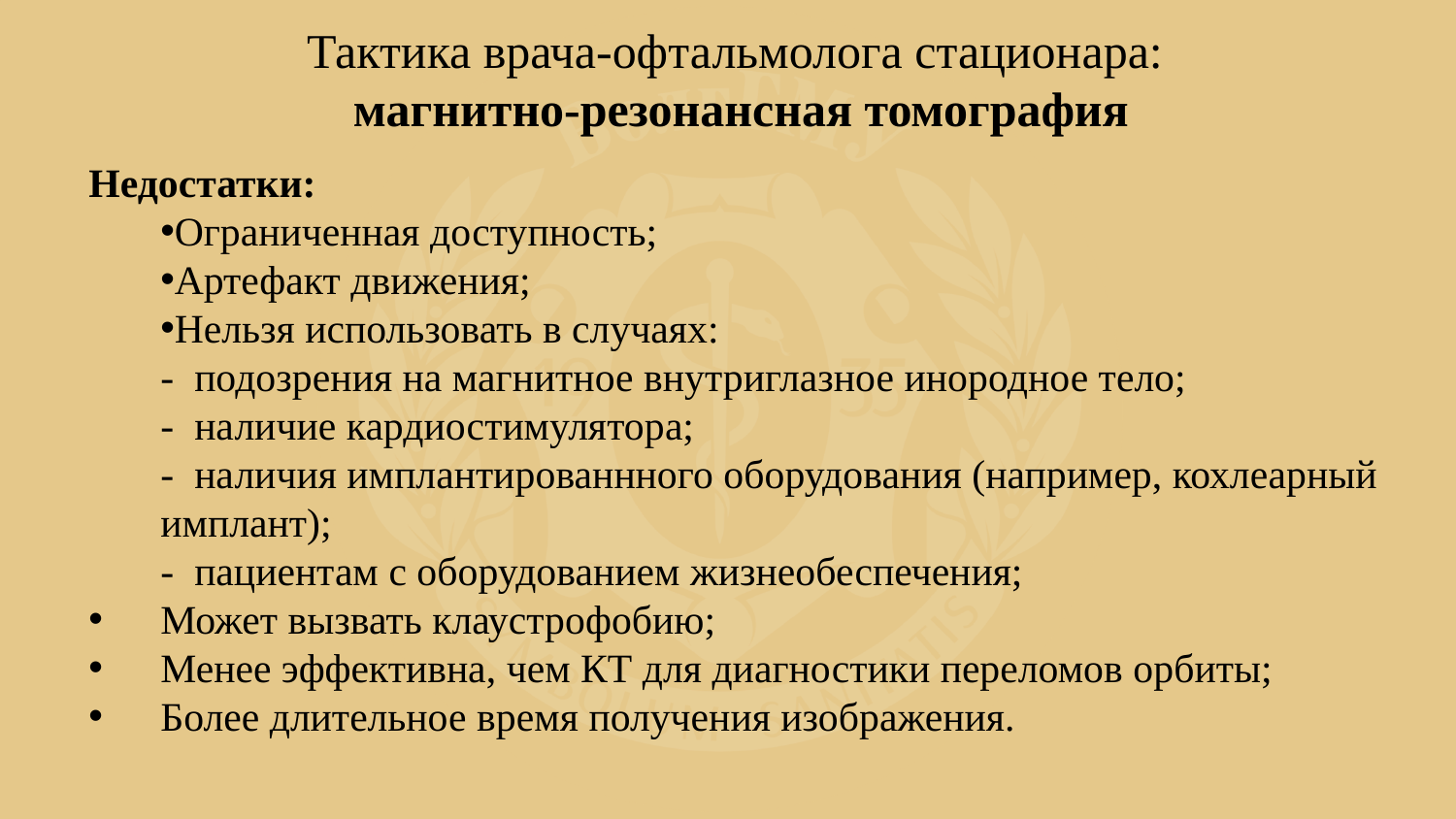

Тактика врача-офтальмолога стационара:
магнитно-резонансная томография
Недостатки:
Ограниченная доступность;
Артефакт движения;
Нельзя использовать в случаях:
-  подозрения на магнитное внутриглазное инородное тело;
-  наличие кардиостимулятора;
-  наличия имплантированнного оборудования (например, кохлеарный
имплант);
-  пациентам с оборудованием жизнеобеспечения;
Может вызвать клаустрофобию;
Менее эффективна, чем КТ для диагностики переломов орбиты;
Более длительное время получения изображения.